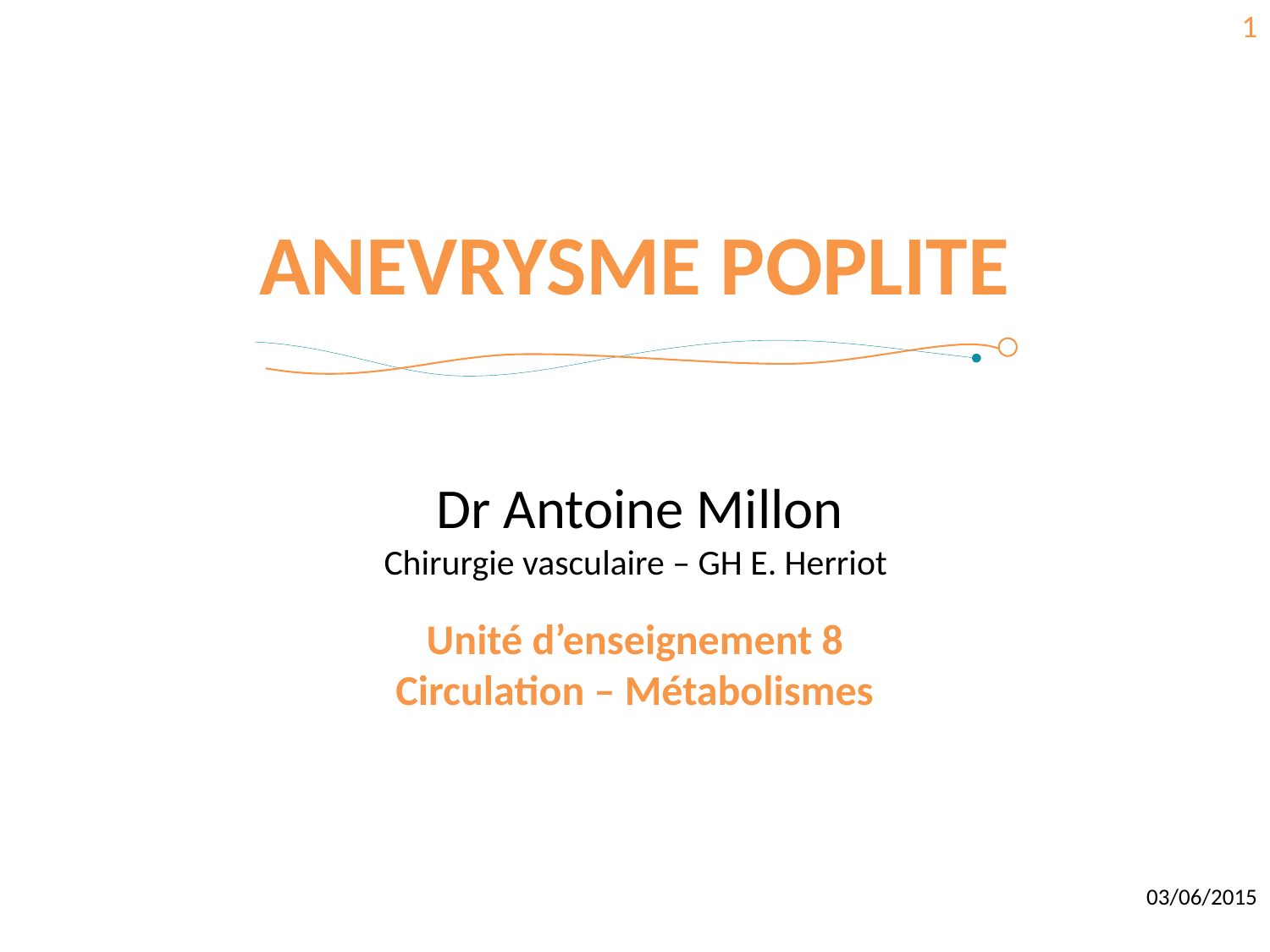

1

ANEVRYSME POPLITE

Dr Antoine Millon
Chirurgie vasculaire – GH E. Herriot
Unité d’enseignement 8
Circulation – Métabolismes
03/06/2015